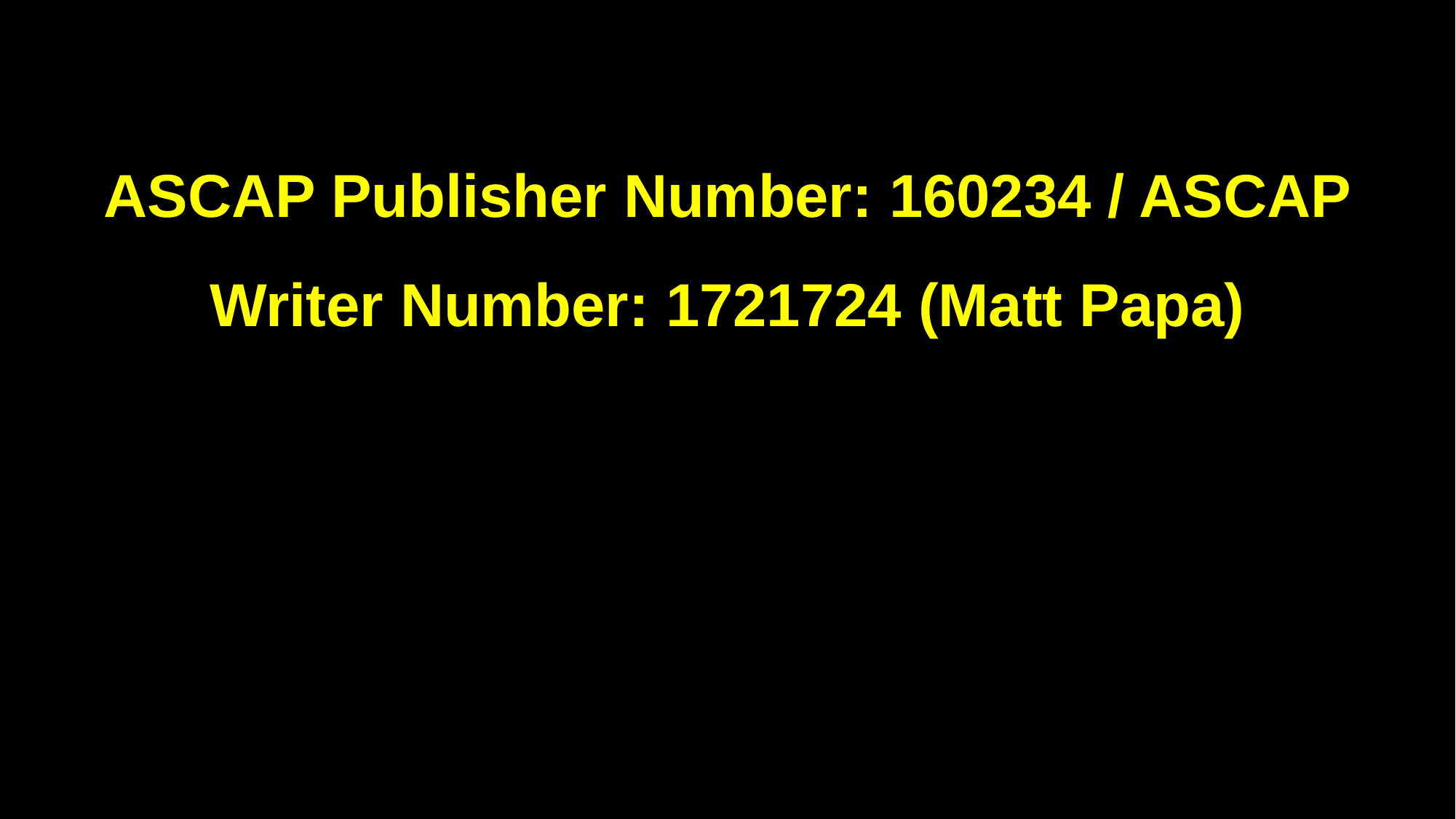

ASCAP Publisher Number: 160234 / ASCAP Writer Number: 1721724 (Matt Papa)